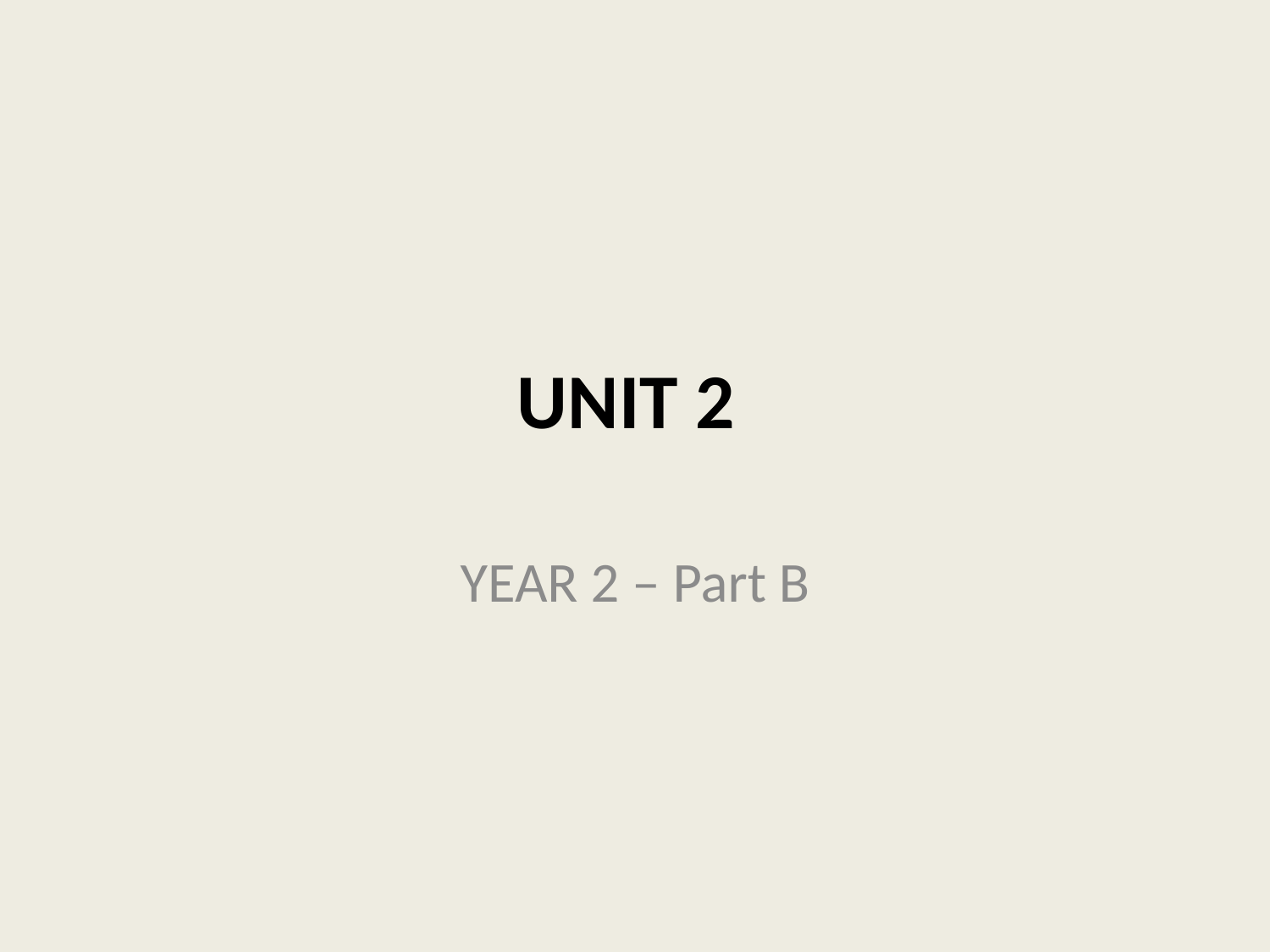

# UNIT 2
YEAR 2 – Part B